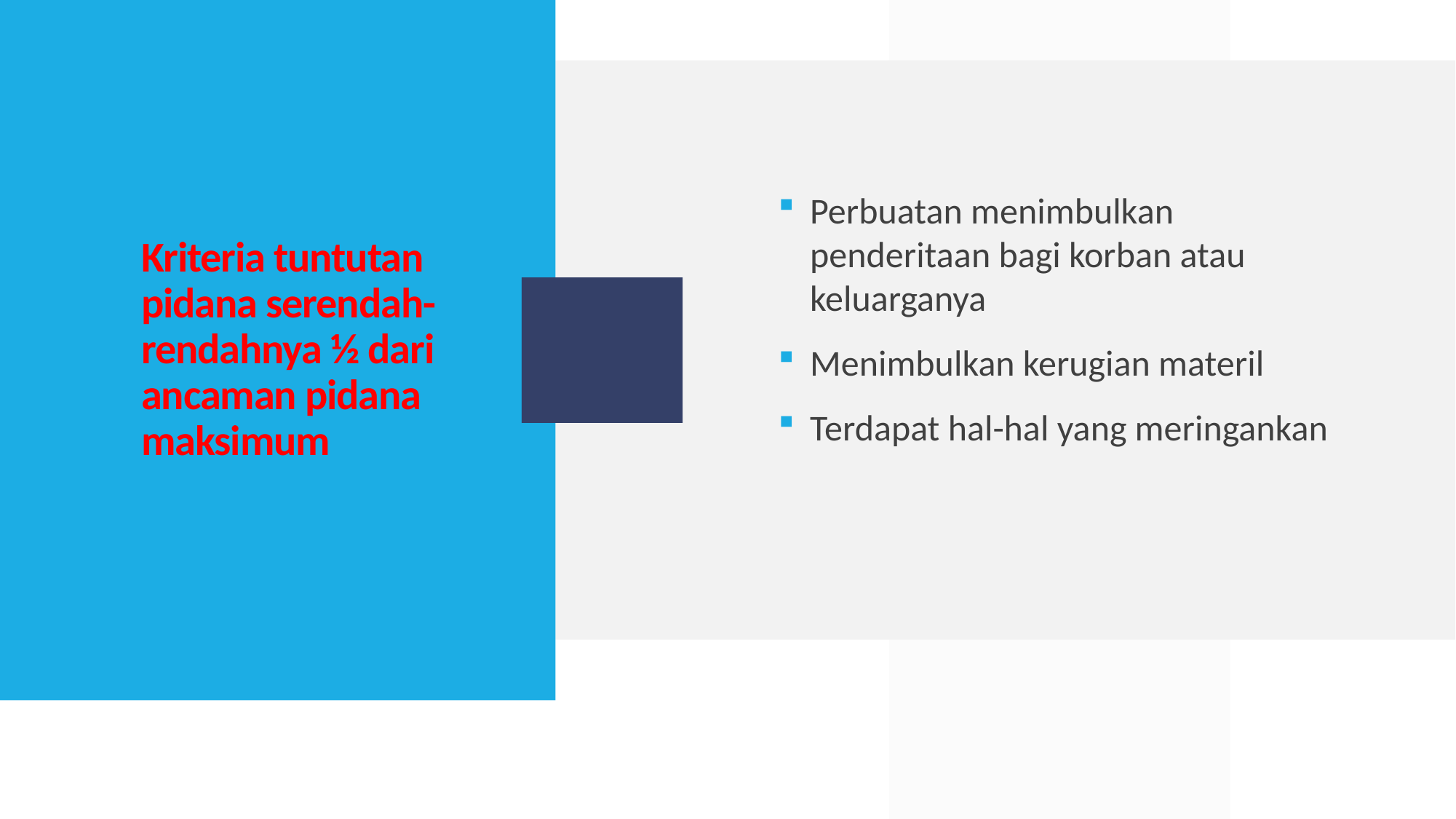

Perbuatan menimbulkan penderitaan bagi korban atau keluarganya
Menimbulkan kerugian materil
Terdapat hal-hal yang meringankan

# Kriteria tuntutan pidana serendah-rendahnya ½ dari ancaman pidana maksimum